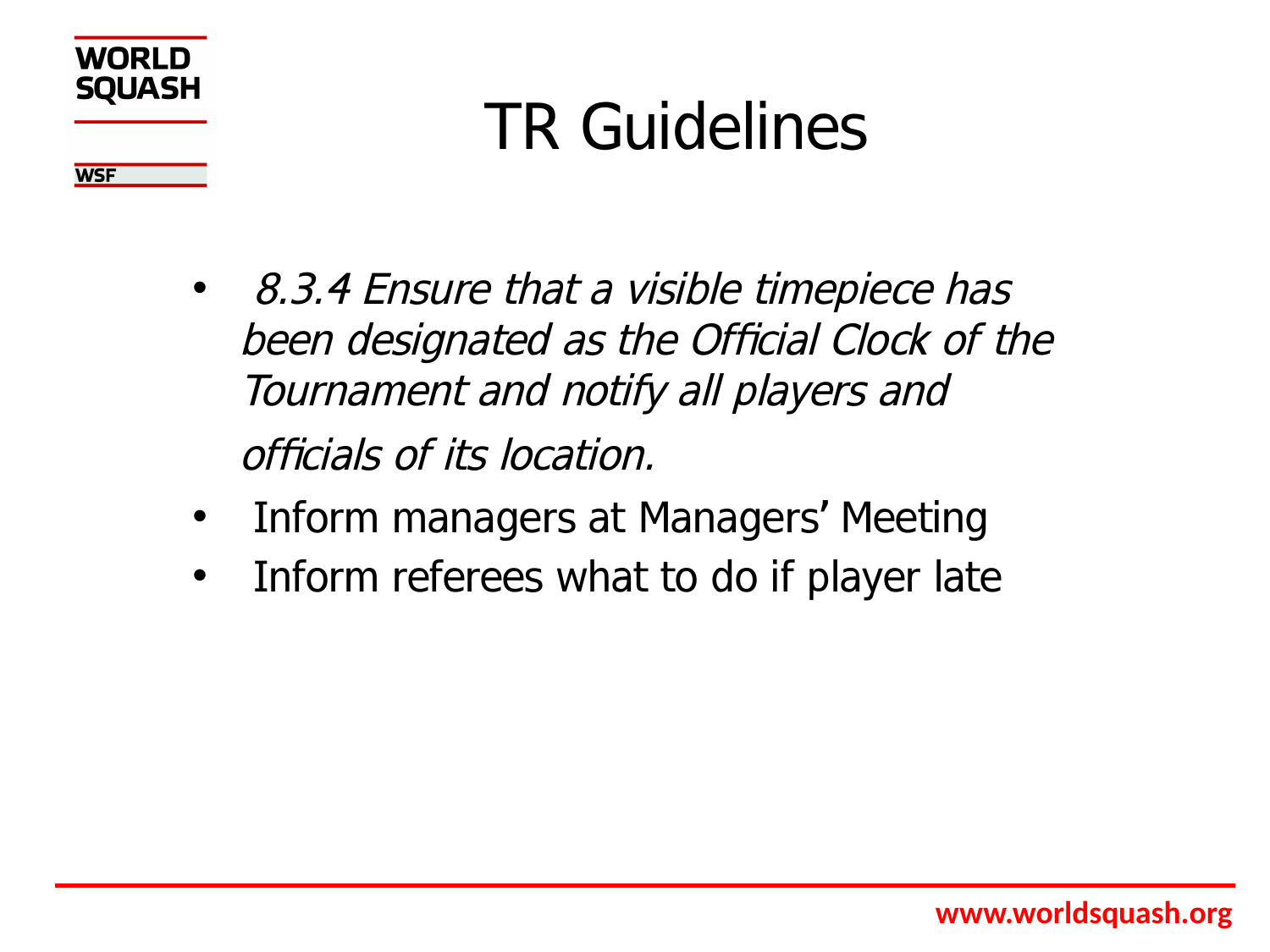

# TR Guidelines

 8.3.4 Ensure that a visible timepiece has been designated as the Official Clock of the Tournament and notify all players and officials of its location.
 Inform managers at Managers’ Meeting
 Inform referees what to do if player late